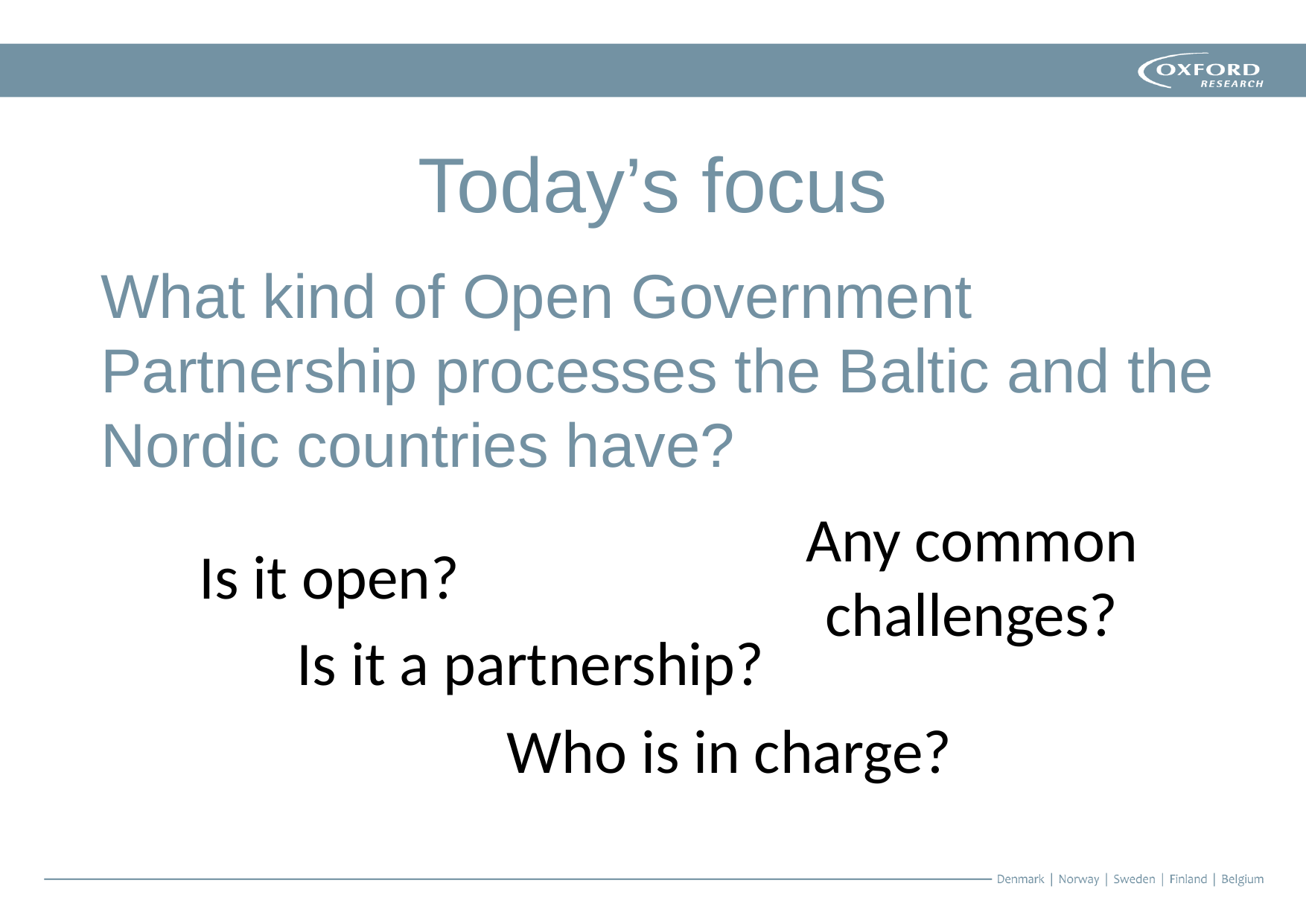

# Today’s focus
What kind of Open Government Partnership processes the Baltic and the Nordic countries have?
Any common challenges?
Is it open?
Is it a partnership?
Who is in charge?